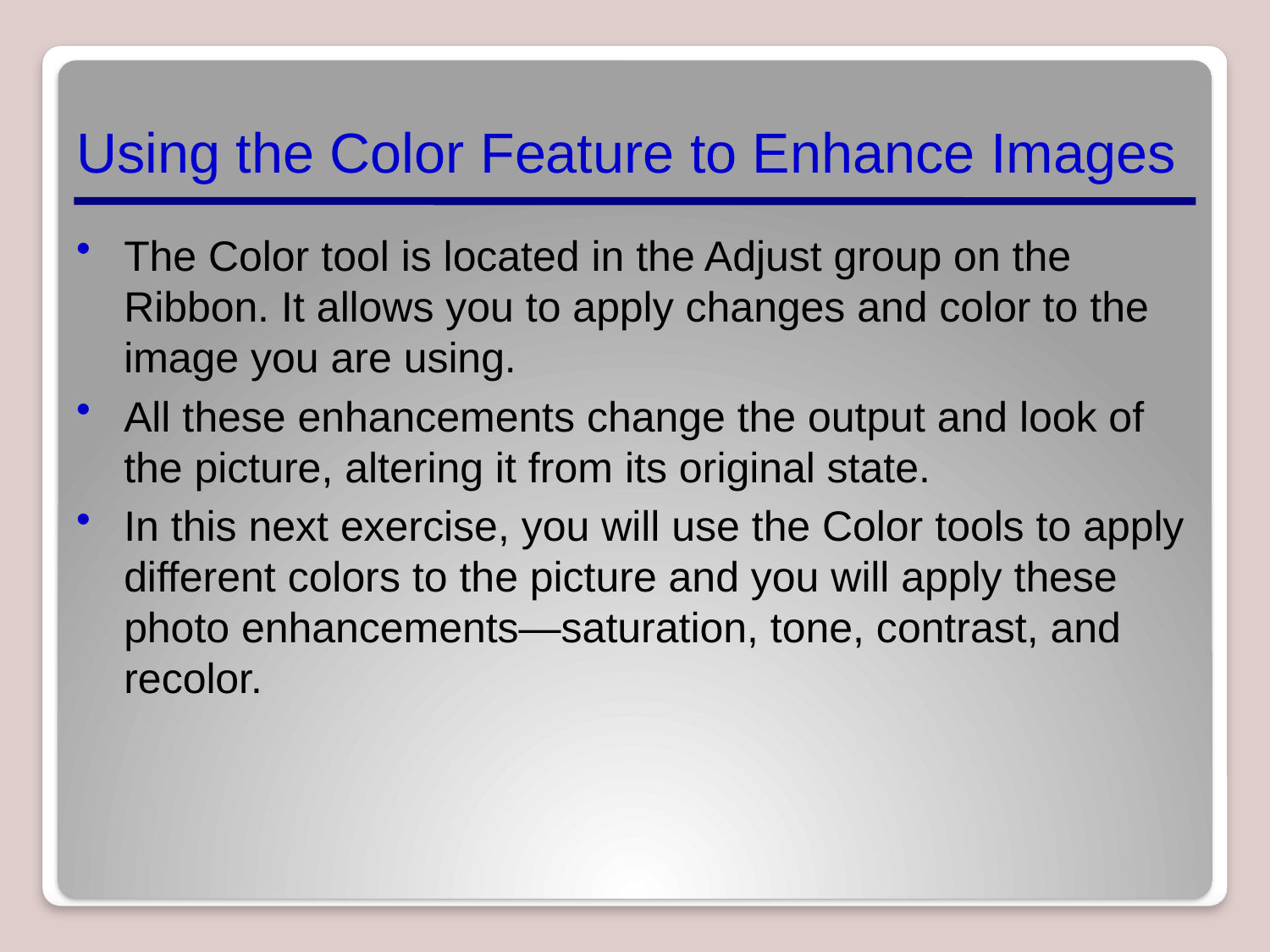

# Using the Color Feature to Enhance Images
The Color tool is located in the Adjust group on the Ribbon. It allows you to apply changes and color to the image you are using.
All these enhancements change the output and look of the picture, altering it from its original state.
In this next exercise, you will use the Color tools to apply different colors to the picture and you will apply these photo enhancements—saturation, tone, contrast, and recolor.